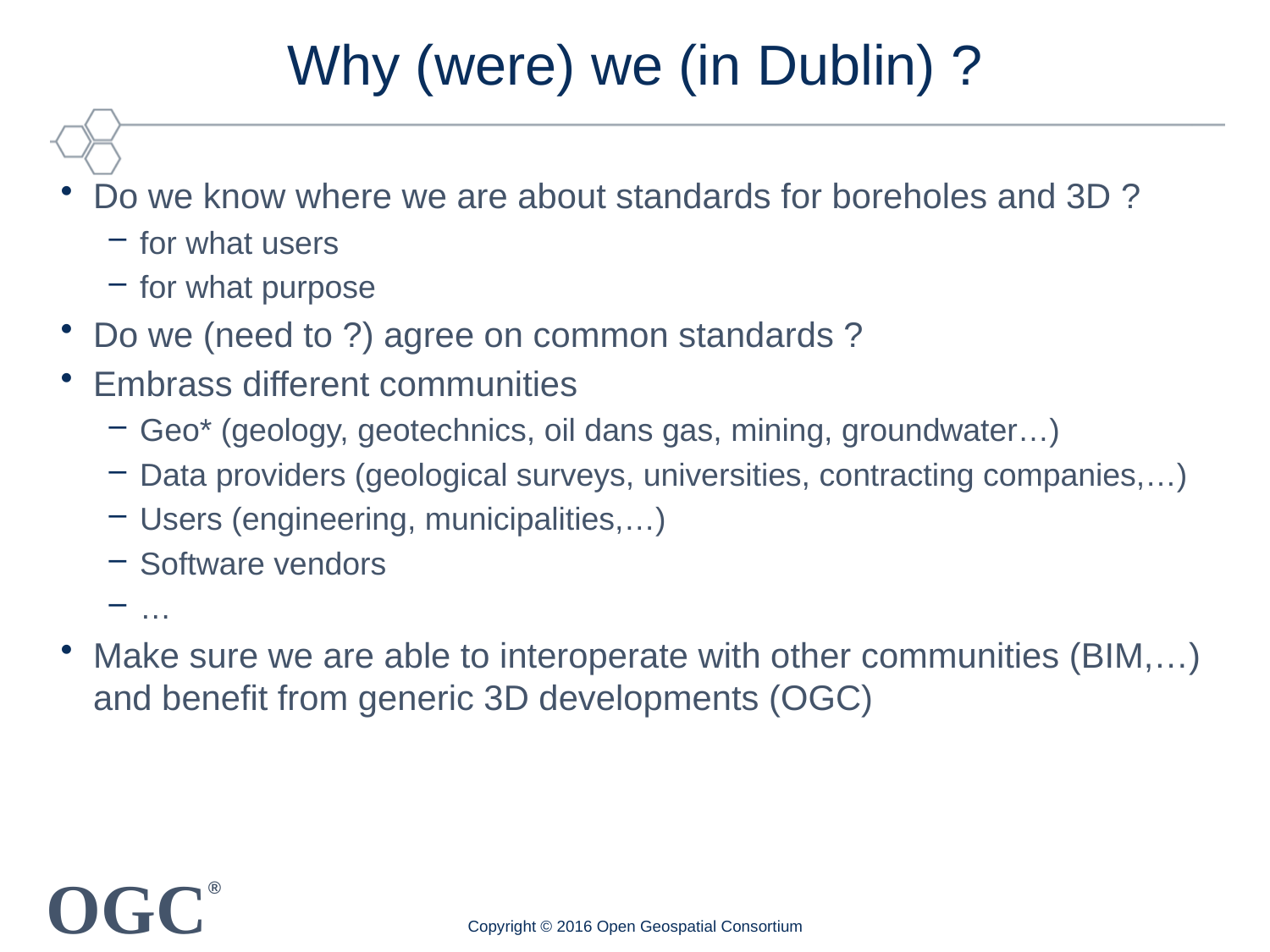

# Why (were) we (in Dublin) ?
Do we know where we are about standards for boreholes and 3D ?
for what users
for what purpose
Do we (need to ?) agree on common standards ?
Embrass different communities
Geo* (geology, geotechnics, oil dans gas, mining, groundwater…)
Data providers (geological surveys, universities, contracting companies,…)
Users (engineering, municipalities,…)
Software vendors
…
Make sure we are able to interoperate with other communities (BIM,…) and benefit from generic 3D developments (OGC)

Copyright © 2016 Open Geospatial Consortium